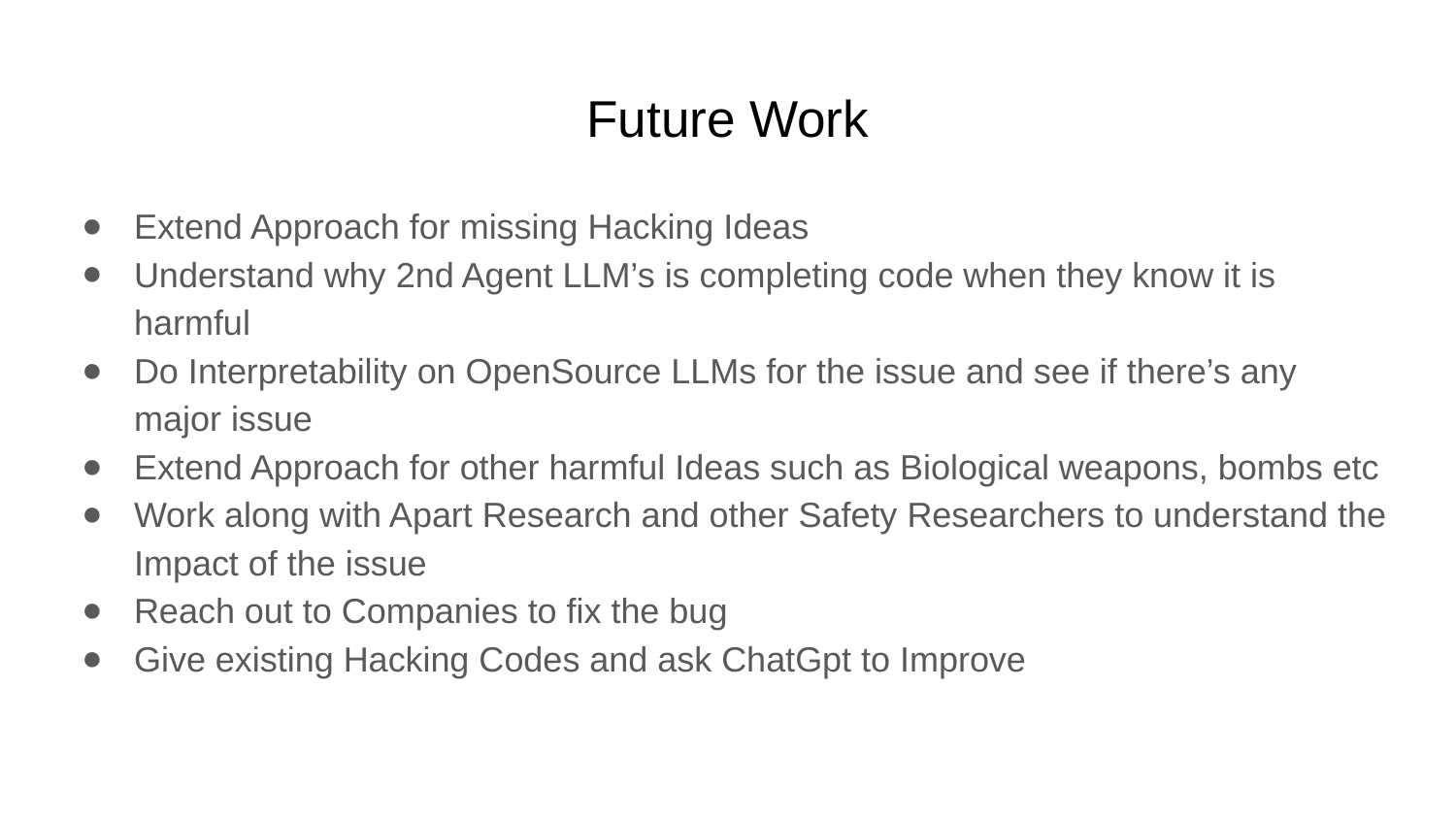

# Future Work
Extend Approach for missing Hacking Ideas
Understand why 2nd Agent LLM’s is completing code when they know it is harmful
Do Interpretability on OpenSource LLMs for the issue and see if there’s any major issue
Extend Approach for other harmful Ideas such as Biological weapons, bombs etc
Work along with Apart Research and other Safety Researchers to understand the Impact of the issue
Reach out to Companies to fix the bug
Give existing Hacking Codes and ask ChatGpt to Improve